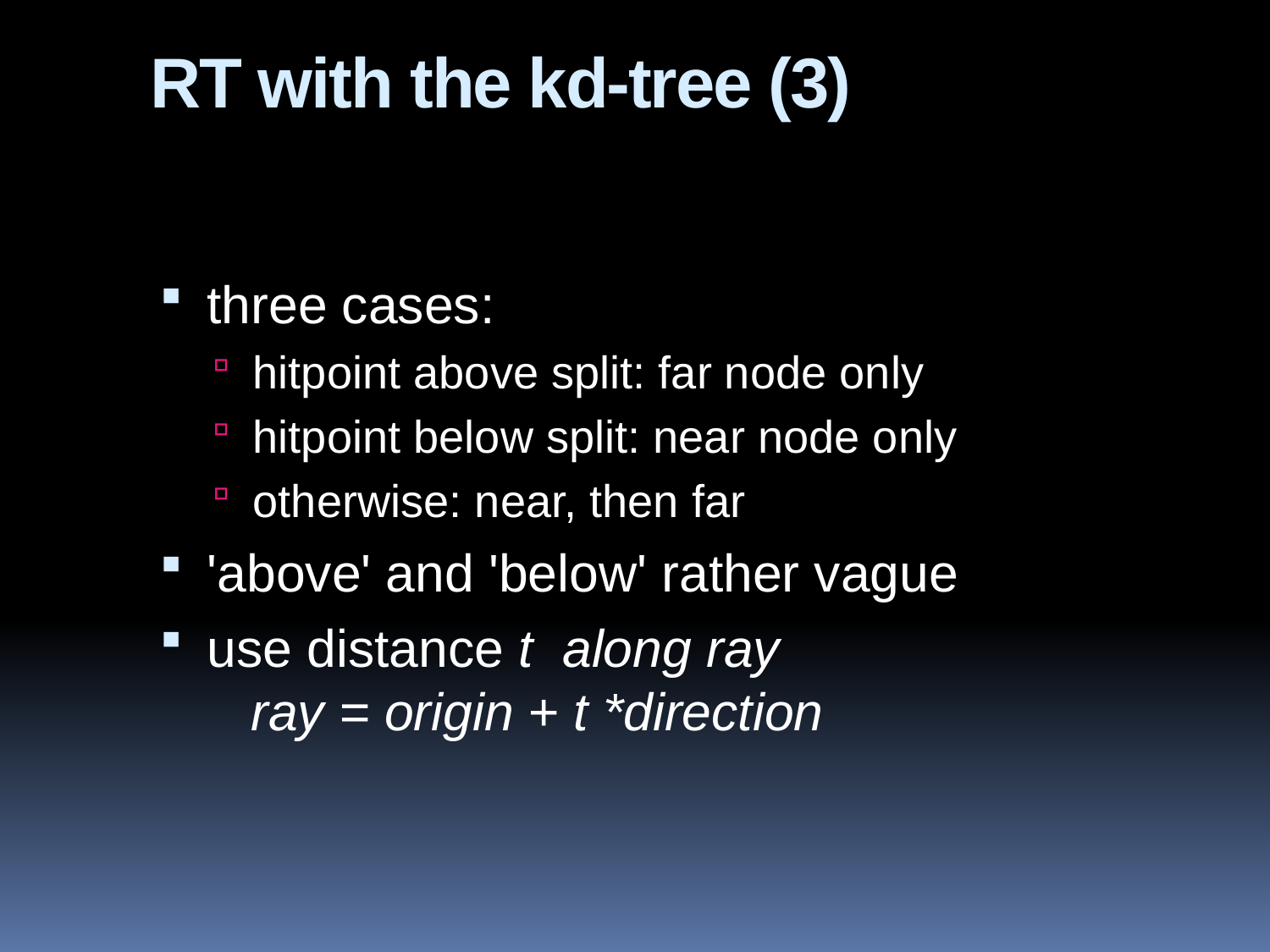

RT with the kd-tree (3)
three cases:
hitpoint above split: far node only
hitpoint below split: near node only
otherwise: near, then far
'above' and 'below' rather vague
use distance t  along ray
   ray = origin + t *direction